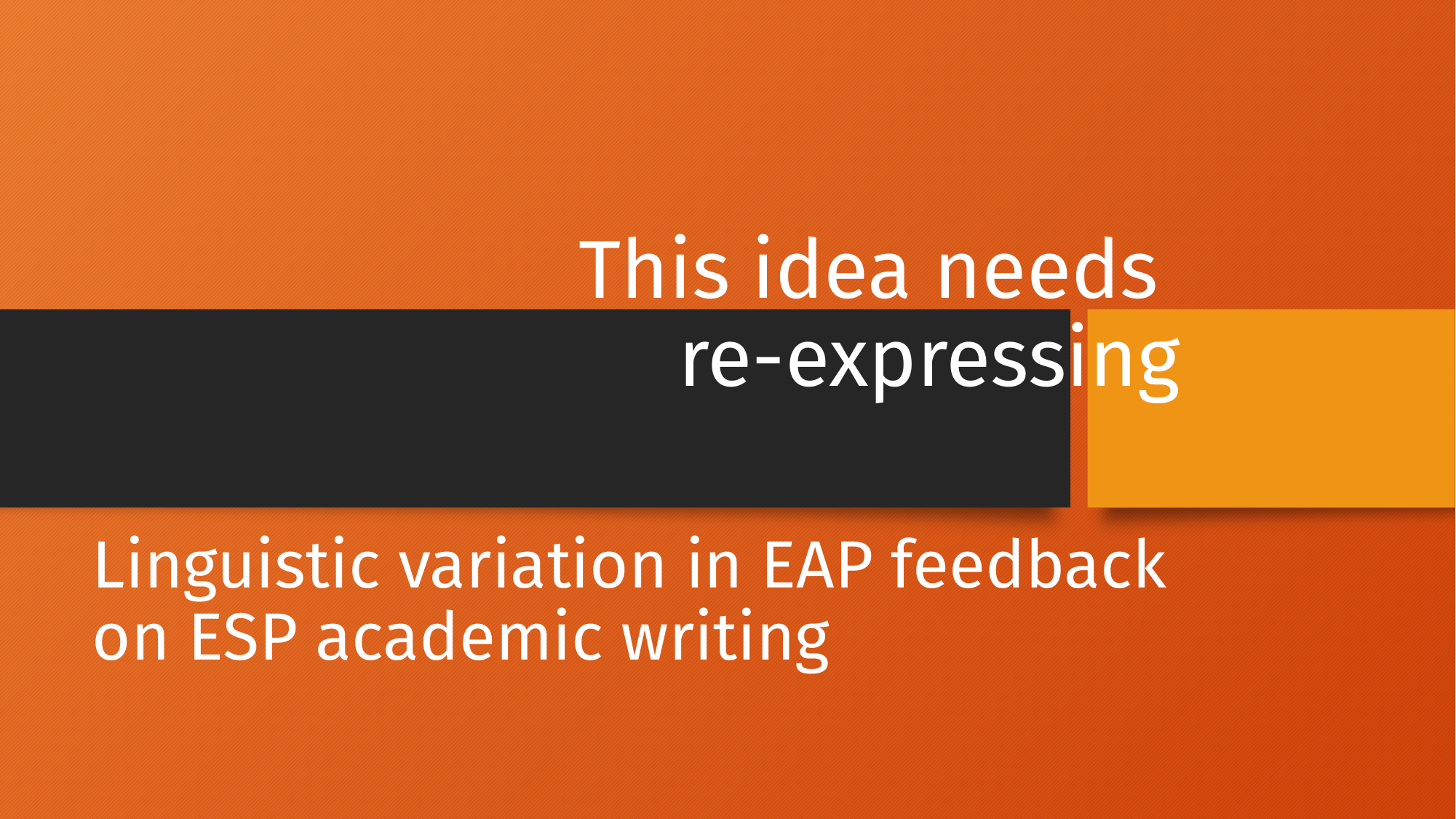

# This idea needs re-expressing
Linguistic variation in EAP feedback on ESP academic writing